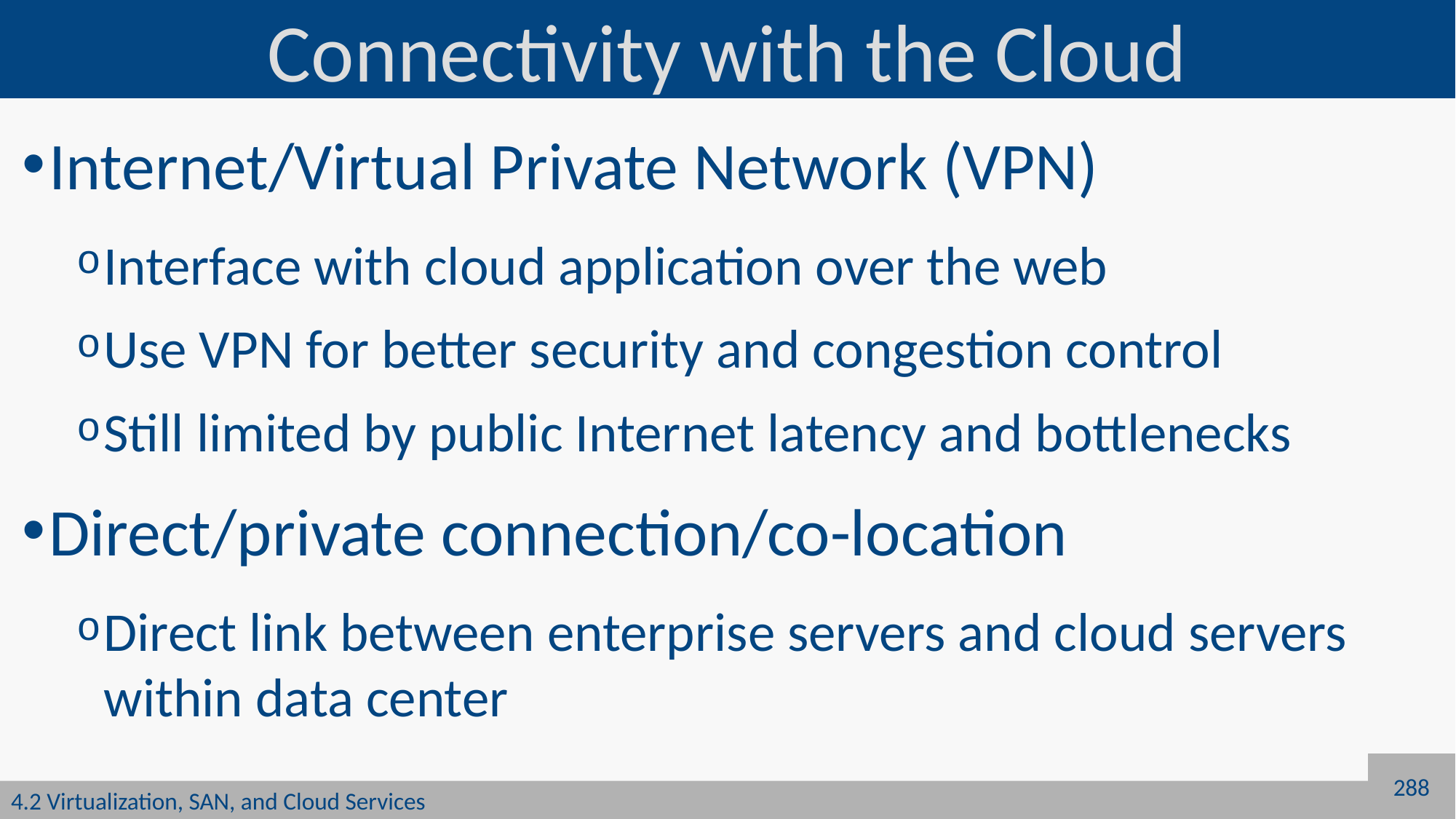

# Connectivity with the Cloud
Internet/Virtual Private Network (VPN)
Interface with cloud application over the web
Use VPN for better security and congestion control
Still limited by public Internet latency and bottlenecks
Direct/private connection/co-location
Direct link between enterprise servers and cloud servers within data center

288
4.2 Virtualization, SAN, and Cloud Services